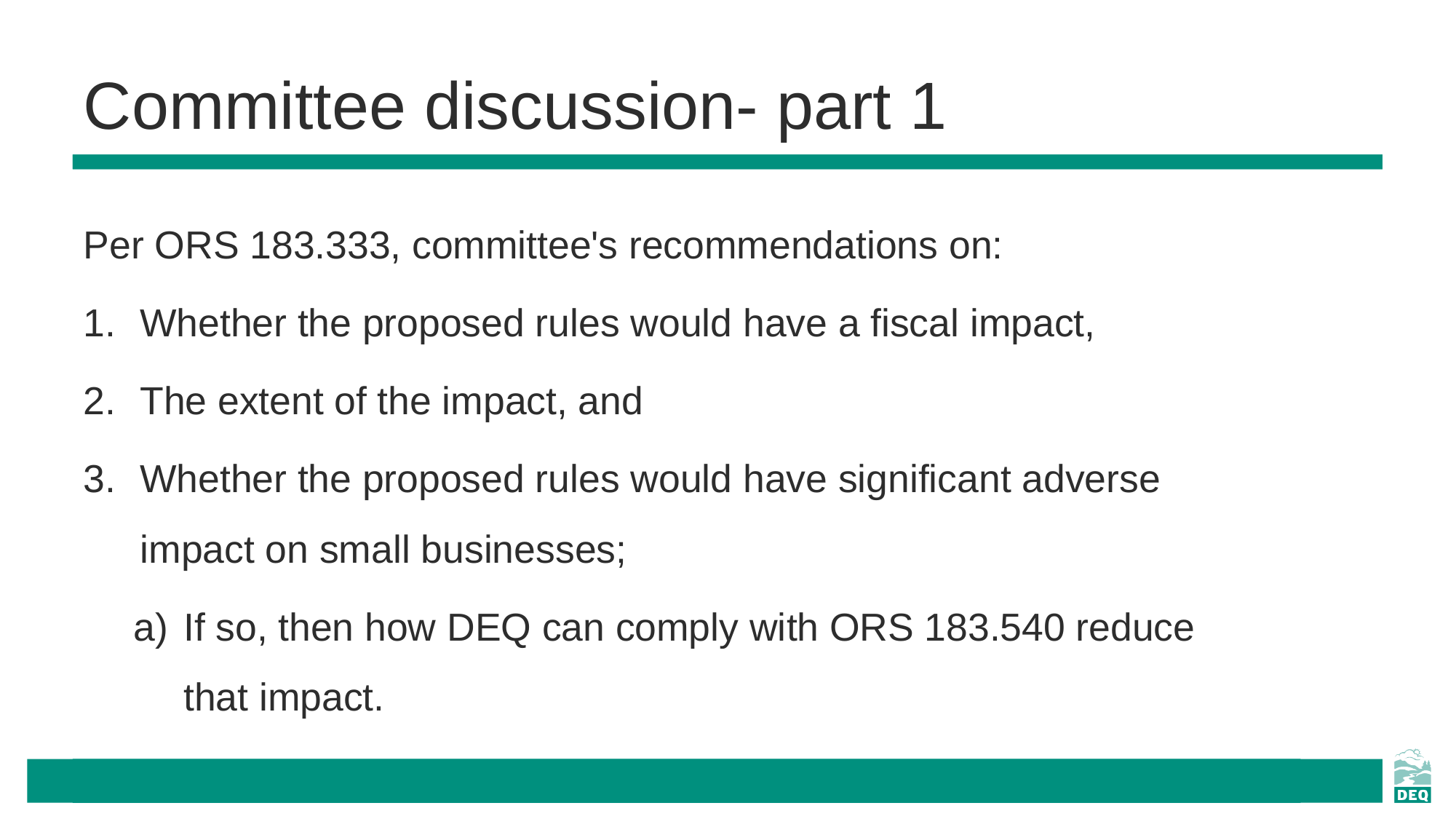

# Committee discussion- part 1
Per ORS 183.333, committee's recommendations on:
Whether the proposed rules would have a fiscal impact,
The extent of the impact, and
Whether the proposed rules would have significant adverse impact on small businesses;
If so, then how DEQ can comply with ORS 183.540 reduce that impact.